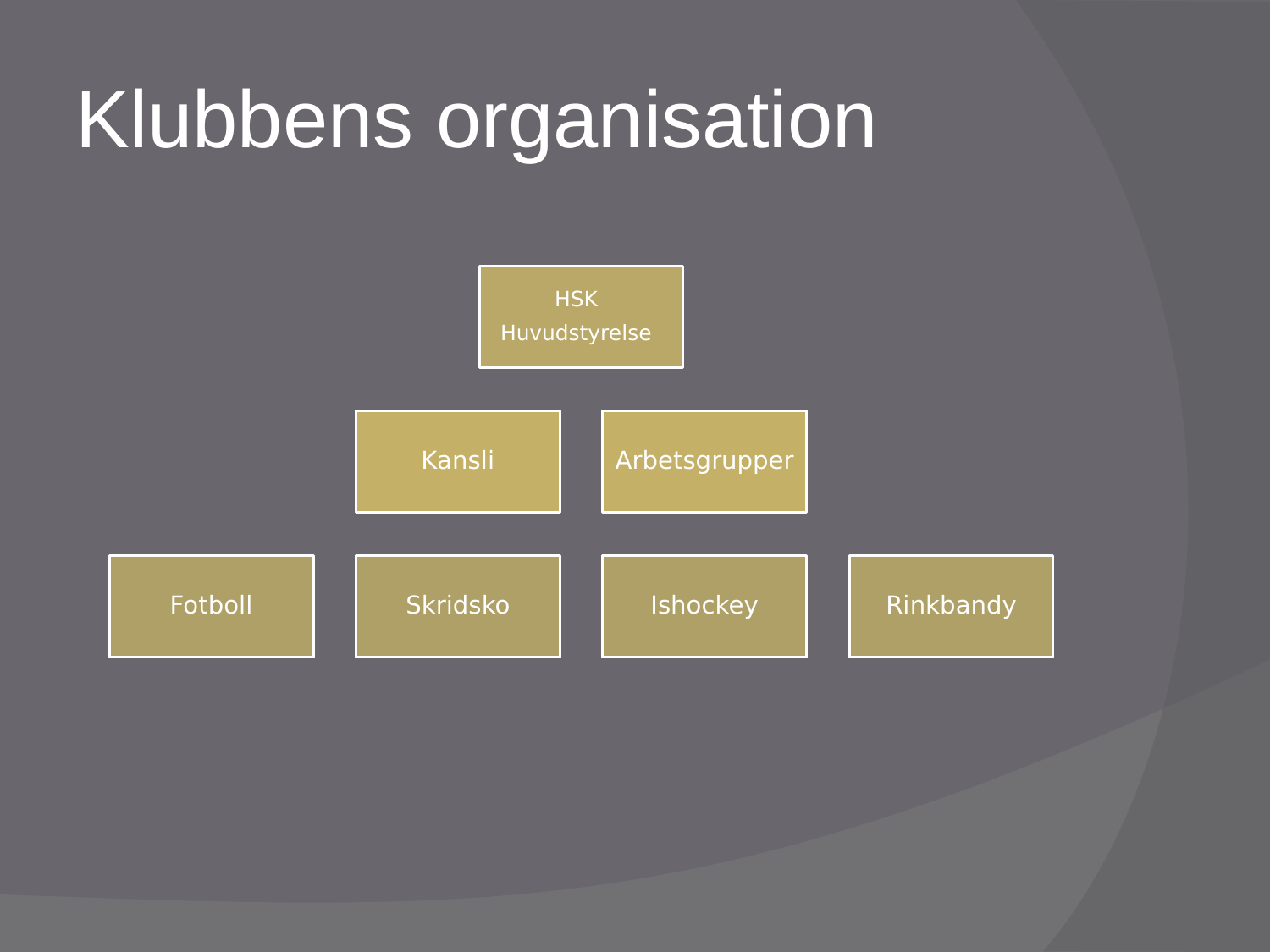

# Klubbens organisation
HSK
Huvudstyrelse

Kansli

Arbetsgrupper

Fotboll

Skridsko

Ishockey

Rinkbandy